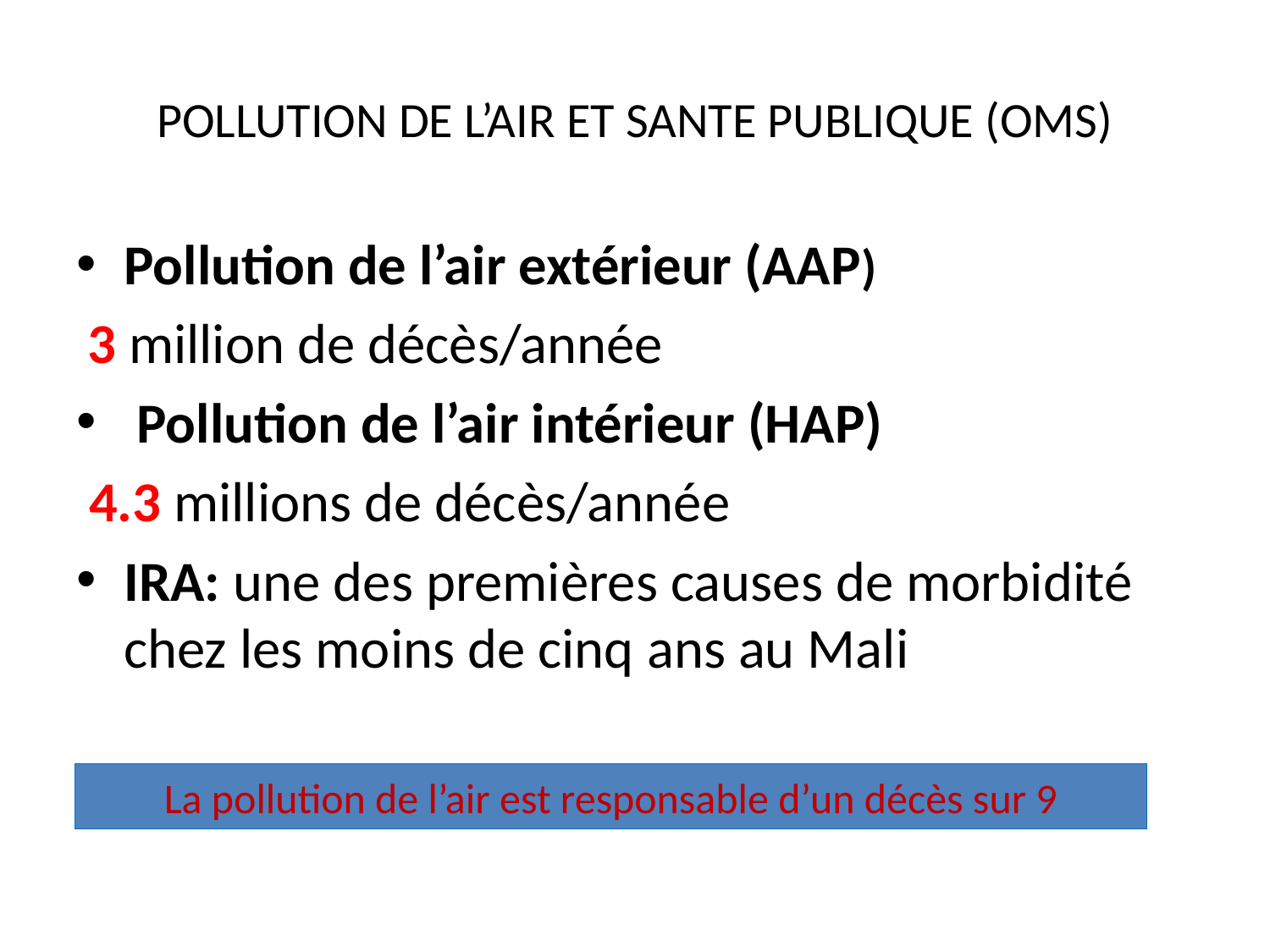

# POLLUTION DE L’AIR ET SANTE PUBLIQUE (OMS)
Pollution de l’air extérieur (AAP)
 3 million de décès/année
 Pollution de l’air intérieur (HAP)
 4.3 millions de décès/année
IRA: une des premières causes de morbidité chez les moins de cinq ans au Mali

La pollution de l’air est responsable d’un décès sur 9